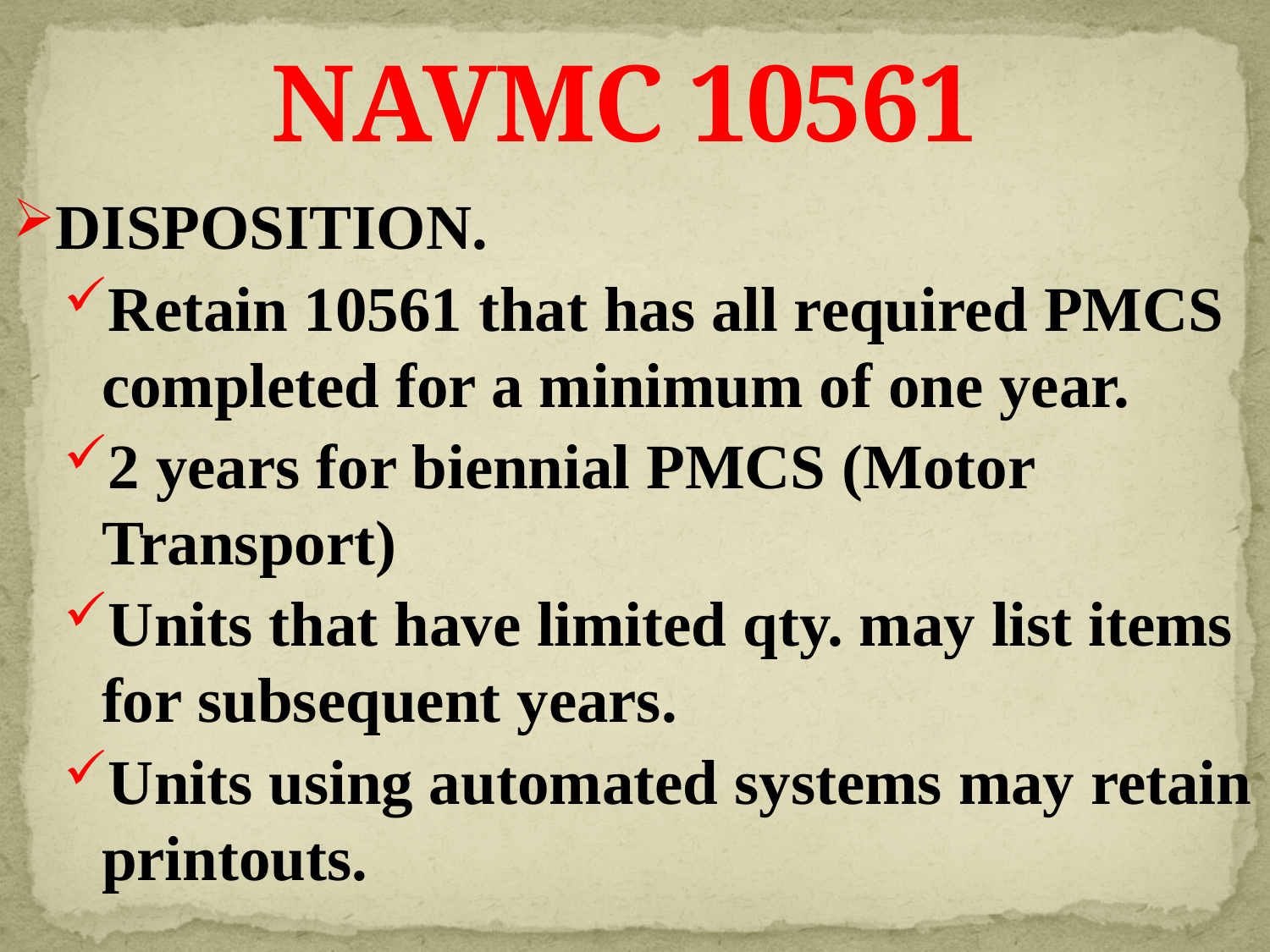

# NAVMC 10561
DISPOSITION.
Retain 10561 that has all required PMCS completed for a minimum of one year.
2 years for biennial PMCS (Motor Transport)
Units that have limited qty. may list items for subsequent years.
Units using automated systems may retain printouts.